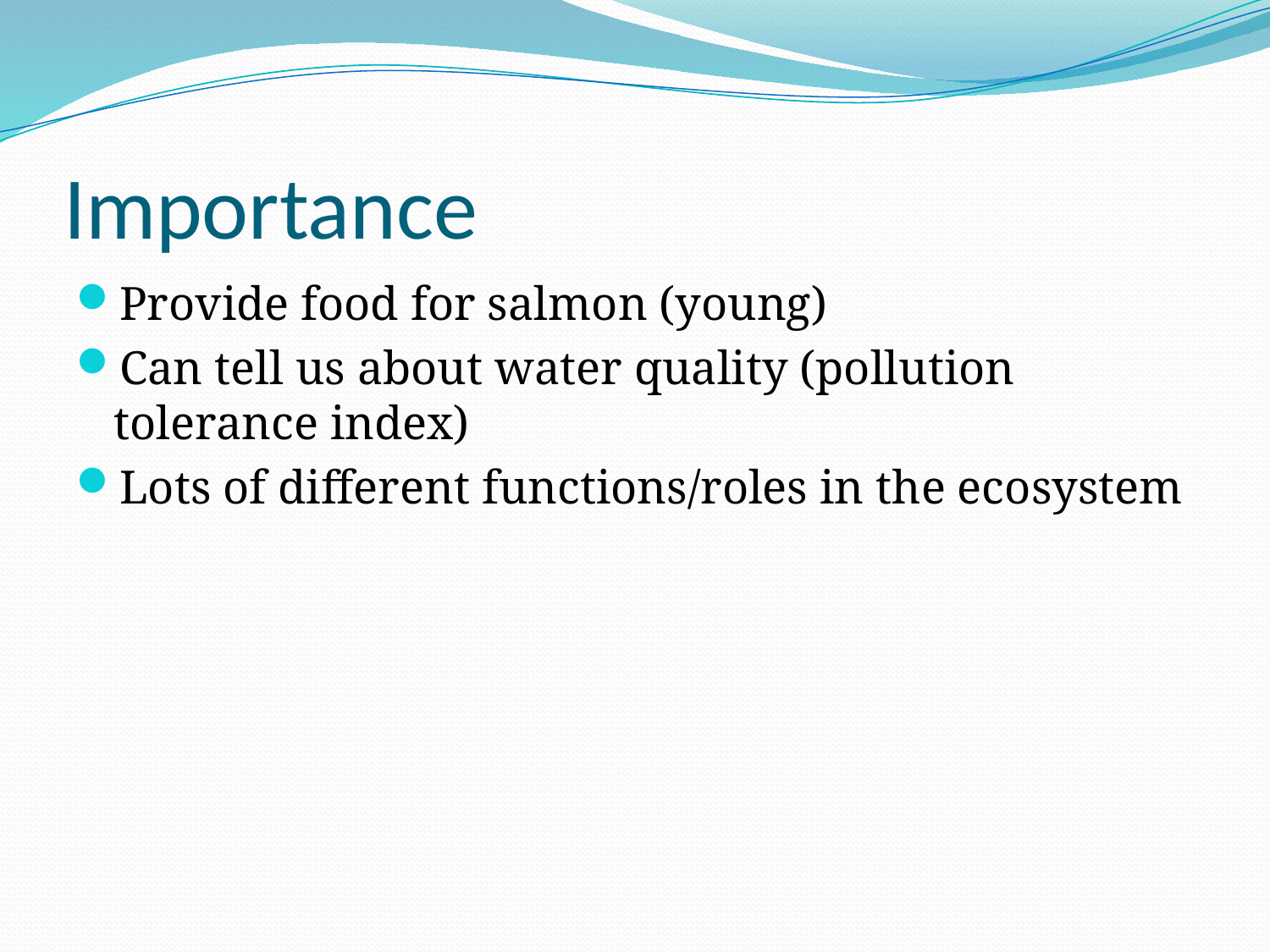

# Importance
Provide food for salmon (young)
Can tell us about water quality (pollution tolerance index)
Lots of different functions/roles in the ecosystem